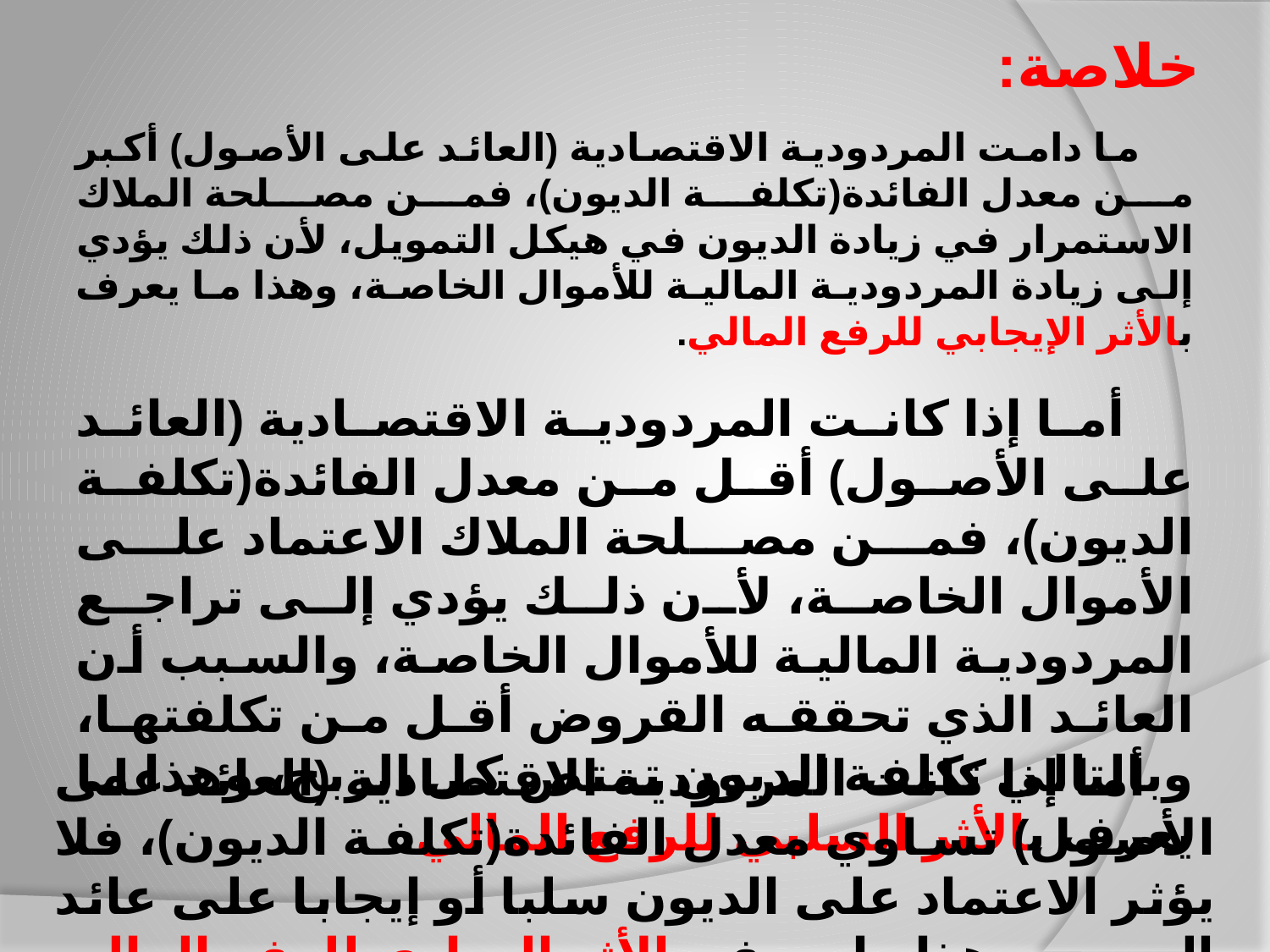

# خلاصة:
     ما دامت المردودية الاقتصادية (العائد على الأصول) أكبر من معدل الفائدة(تكلفة الديون)، فمن مصلحة الملاك الاستمرار في زيادة الديون في هيكل التمويل، لأن ذلك يؤدي إلى زيادة المردودية المالية للأموال الخاصة، وهذا ما يعرف بالأثر الإيجابي للرفع المالي.
     أما إذا كانت المردودية الاقتصادية (العائد على الأصول) أقل من معدل الفائدة(تكلفة الديون)، فمن مصلحة الملاك الاعتماد على الأموال الخاصة، لأن ذلك يؤدي إلى تراجع المردودية المالية للأموال الخاصة، والسبب أن العائد الذي تحققه القروض أقل من تكلفتها، وبالتالي تكلفة الديون تمتص كل الربح، وهذا ما يعرف بالأثر السلبي للرفع المالي.
     أما إذا كانت المردودية الاقتصادية (العائد على الأصول) تساوي معدل الفائدة(تكلفة الديون)، فلا يؤثر الاعتماد على الديون سلبا أو إيجابا على عائد السهم، وهذا ما يعرف بالأثر الحيادي للرفع المالي